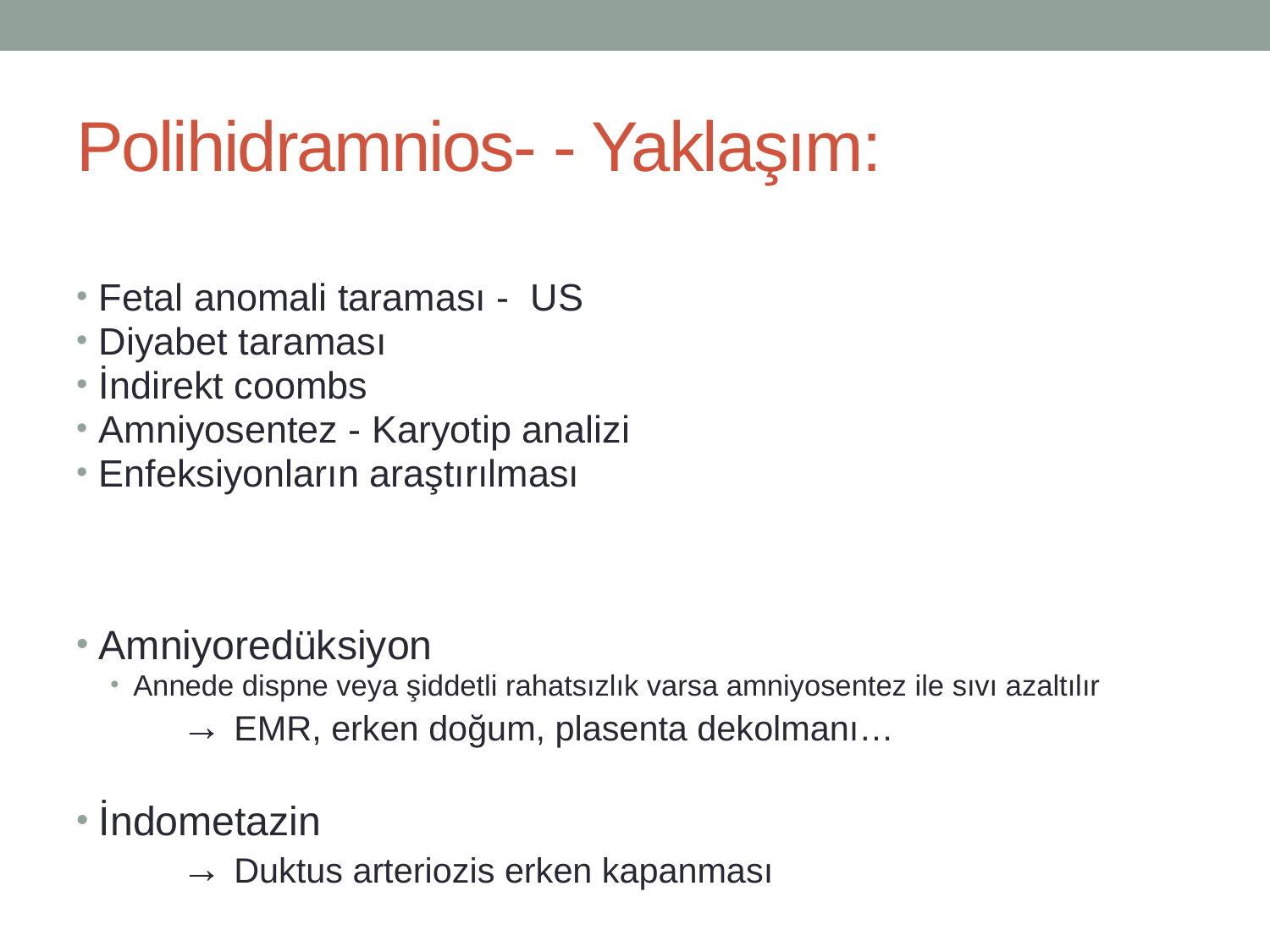

# Polihidramnios- - Yaklaşım:

Fetal anomali taraması -  US
Diyabet taraması
İndirekt coombs
Amniyosentez - Karyotip analizi
Enfeksiyonların araştırılması

Amniyoredüksiyon
Annede dispne veya şiddetli rahatsızlık varsa amniyosentez ile sıvı azaltılır
		→ EMR, erken doğum, plasenta dekolmanı…

İndometazin
		→ Duktus arteriozis erken kapanması